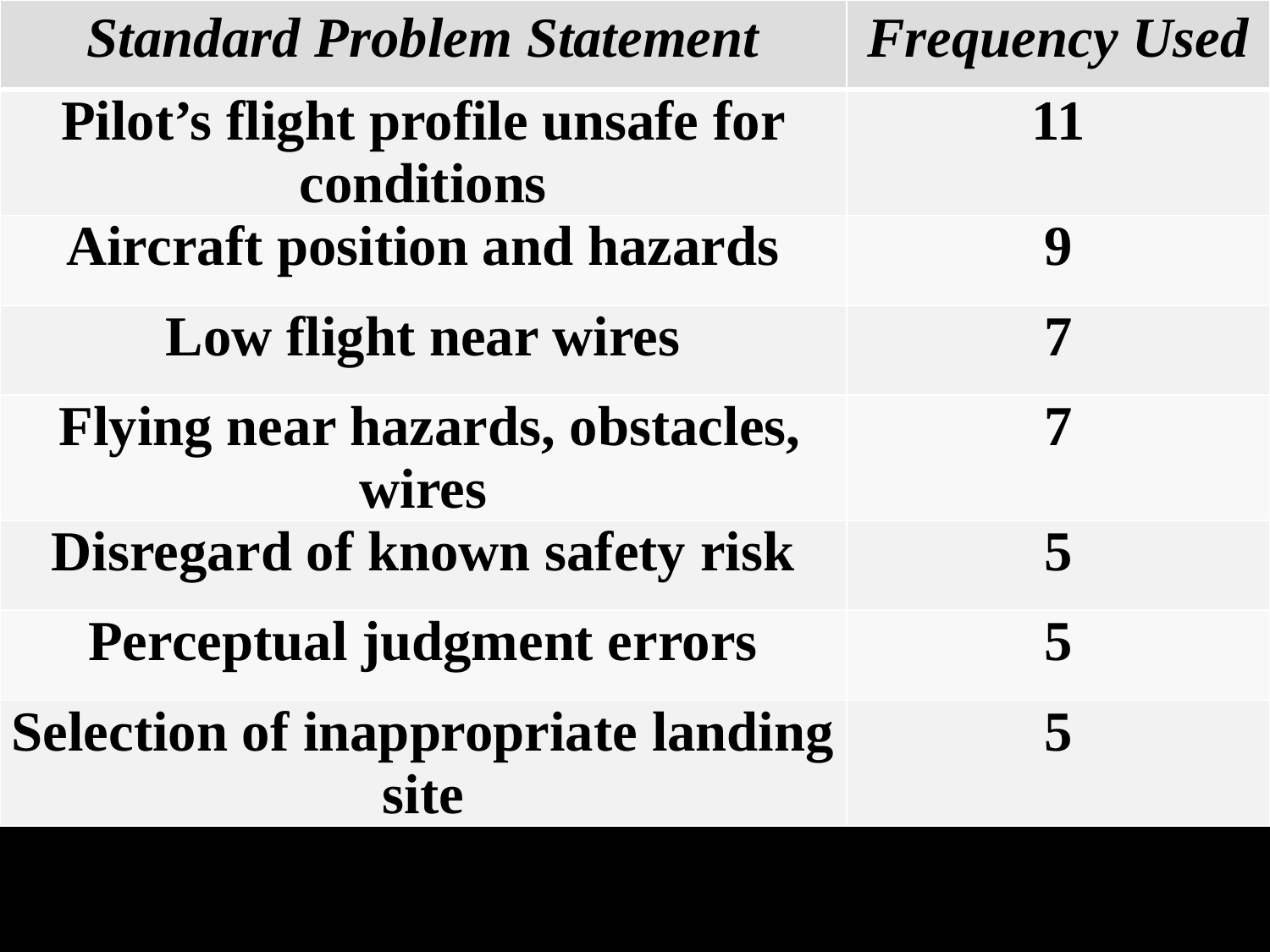

| Standard Problem Statement | Frequency Used |
| --- | --- |
| Pilot’s flight profile unsafe for conditions | 11 |
| Aircraft position and hazards | 9 |
| Low flight near wires | 7 |
| Flying near hazards, obstacles, wires | 7 |
| Disregard of known safety risk | 5 |
| Perceptual judgment errors | 5 |
| Selection of inappropriate landing site | 5 |